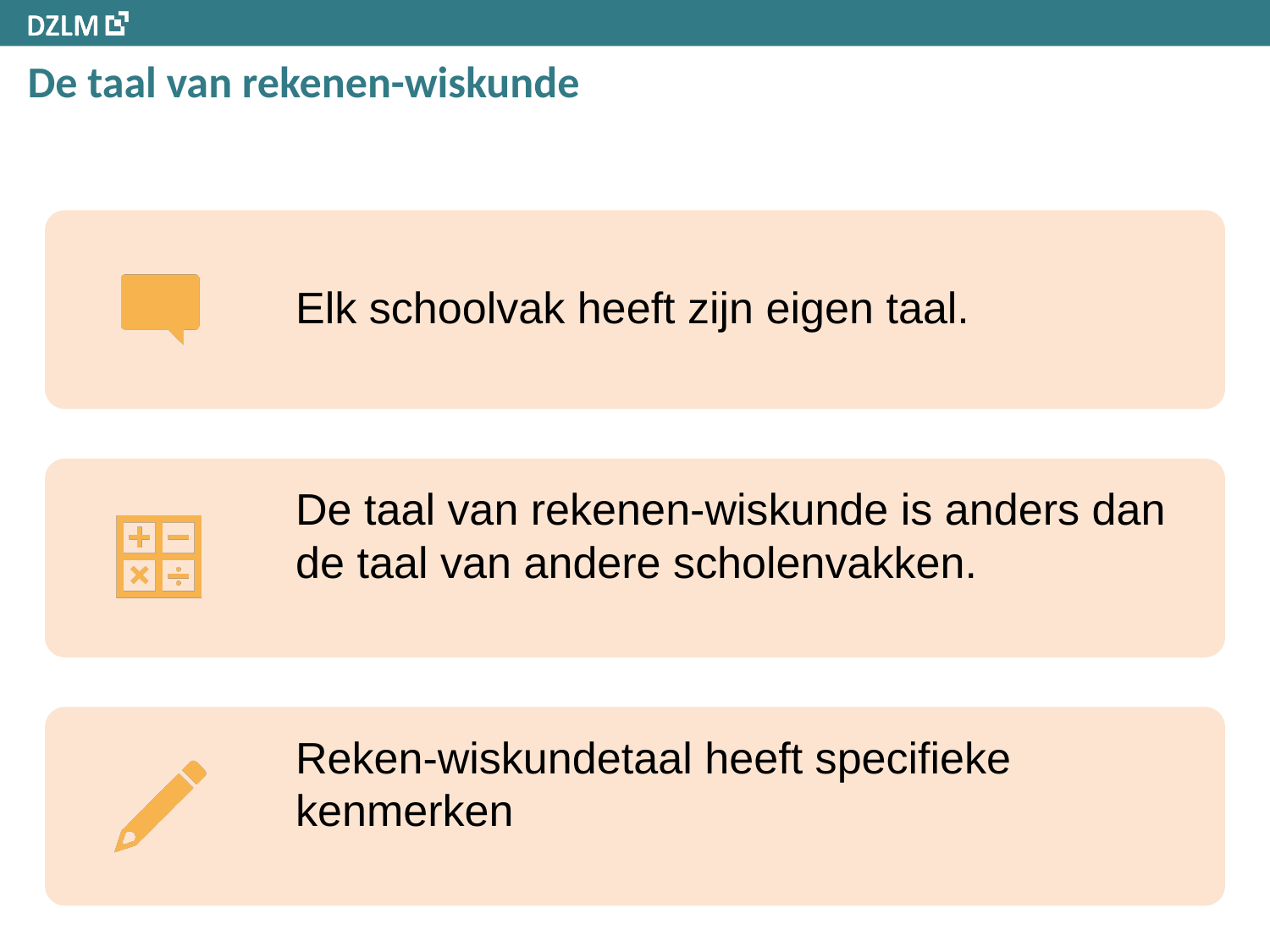

# De taal van rekenen-wiskunde

Elk schoolvak heeft zijn eigen taal.
De taal van rekenen-wiskunde is anders dan de taal van andere scholenvakken.

Reken-wiskundetaal heeft specifieke kenmerken